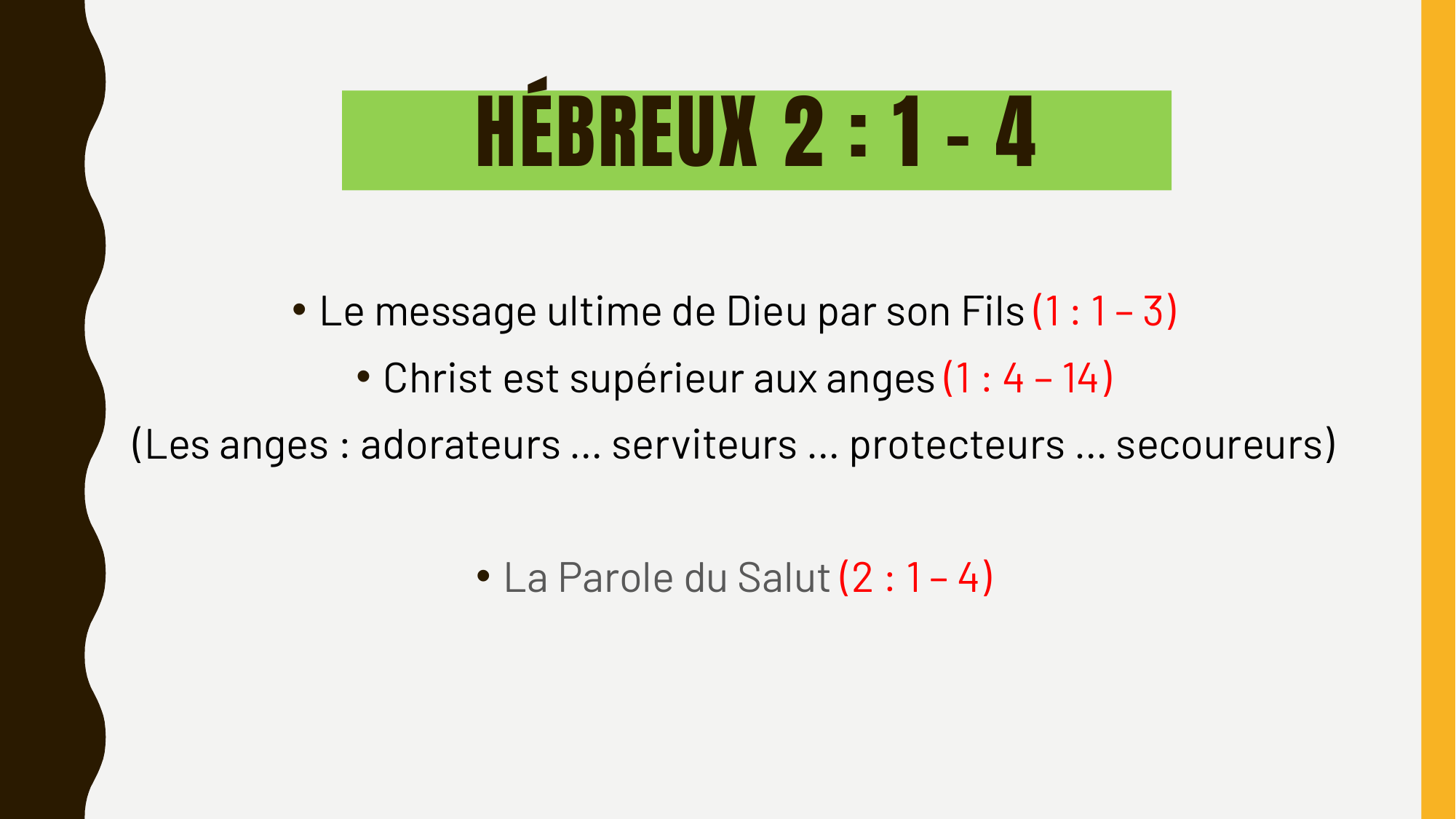

Hébreux 2 : 1 - 4
Le message ultime de Dieu par son Fils (1 : 1 – 3)
Christ est supérieur aux anges (1 : 4 – 14)
(Les anges : adorateurs … serviteurs … protecteurs … secoureurs)

La Parole du Salut (2 : 1 – 4)